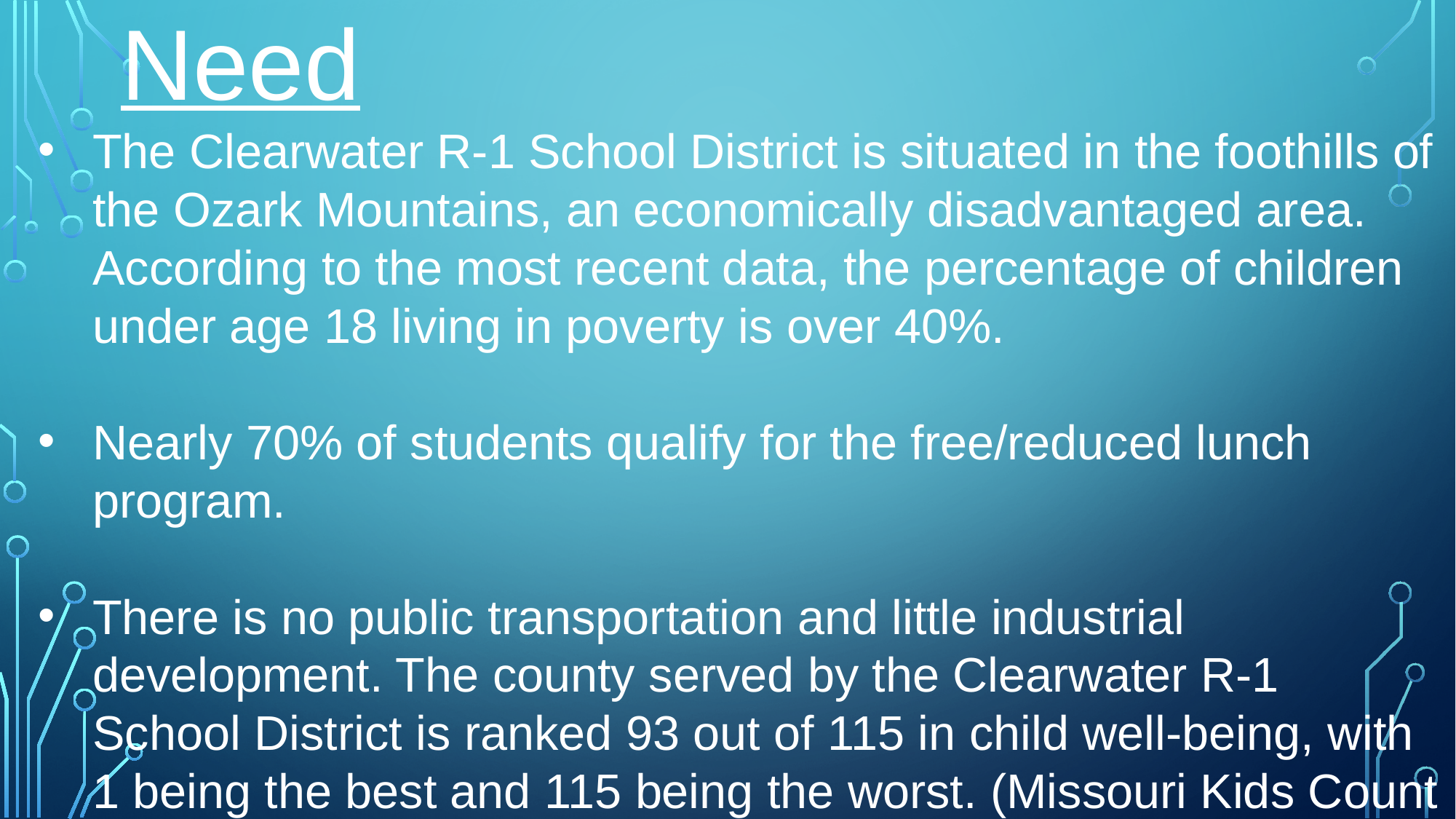

Need
The Clearwater R-1 School District is situated in the foothills of the Ozark Mountains, an economically disadvantaged area.  According to the most recent data, the percentage of children under age 18 living in poverty is over 40%.

Nearly 70% of students qualify for the free/reduced lunch program.

There is no public transportation and little industrial development. The county served by the Clearwater R-1 School District is ranked 93 out of 115 in child well-being, with 1 being the best and 115 being the worst. (Missouri Kids Count Data, 2016)